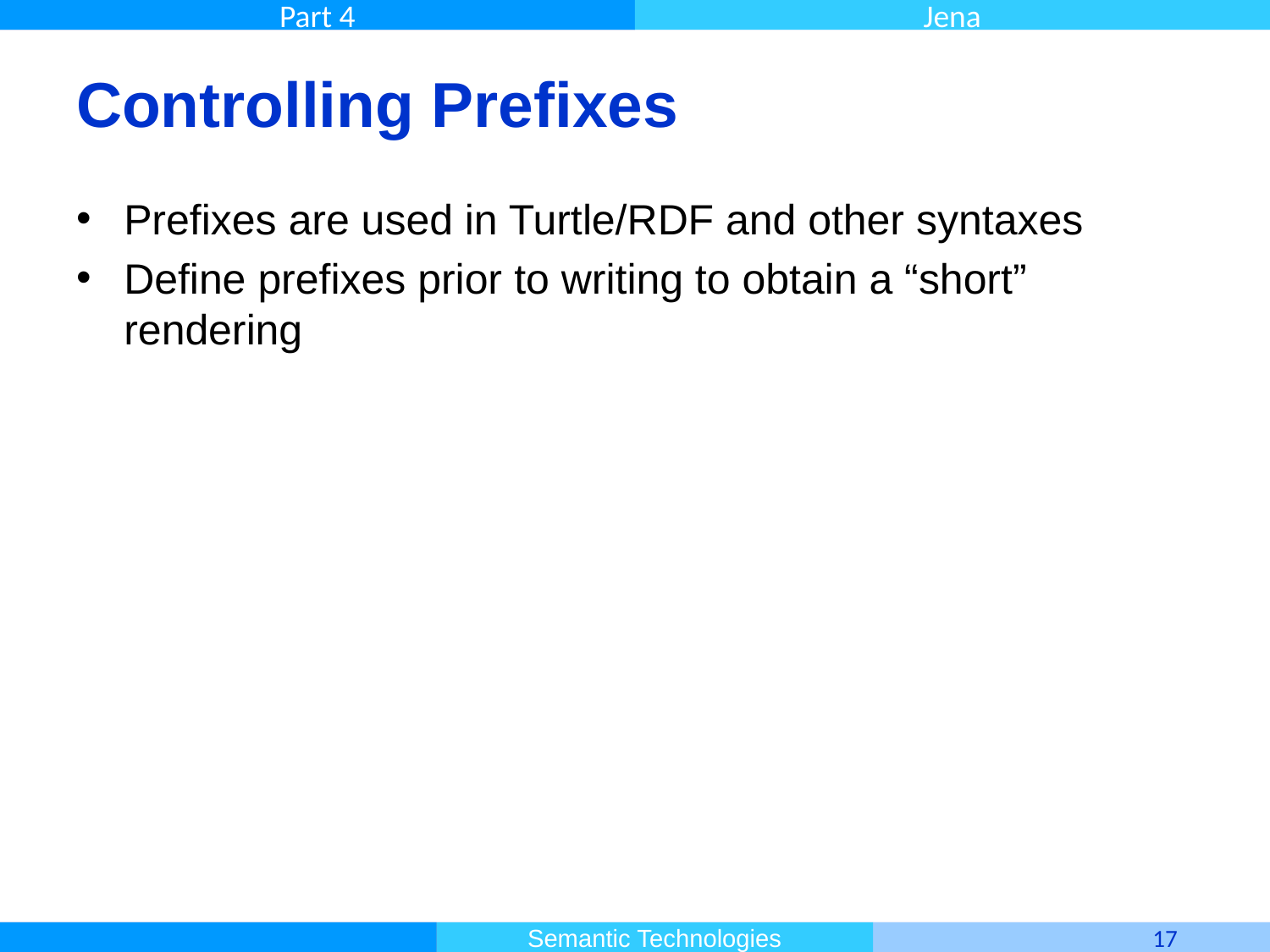

# Controlling Prefixes
Prefixes are used in Turtle/RDF and other syntaxes
Define prefixes prior to writing to obtain a “short” rendering